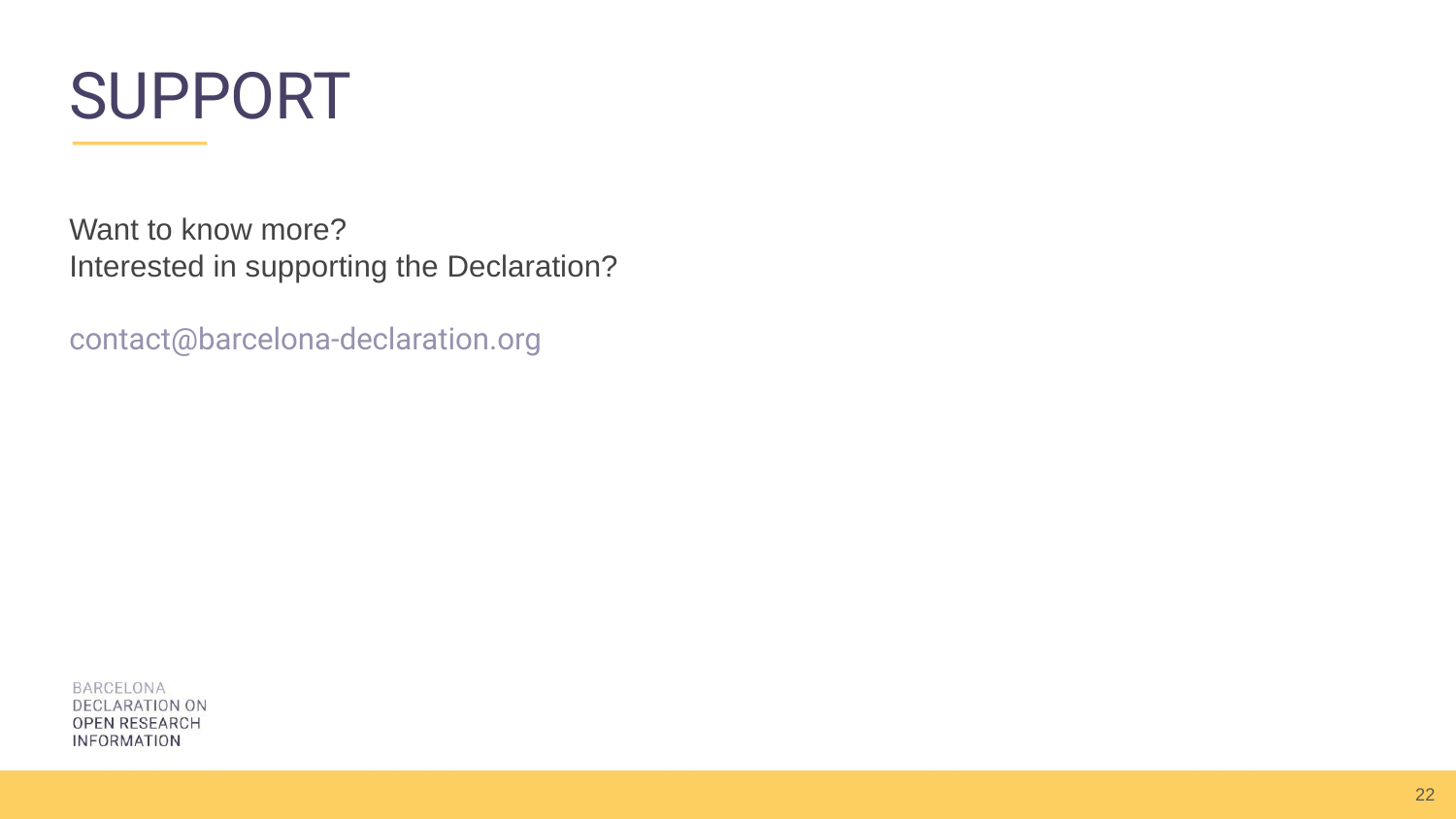

# SUPPORT
Want to know more?
Interested in supporting the Declaration?
contact@barcelona-declaration.org
22